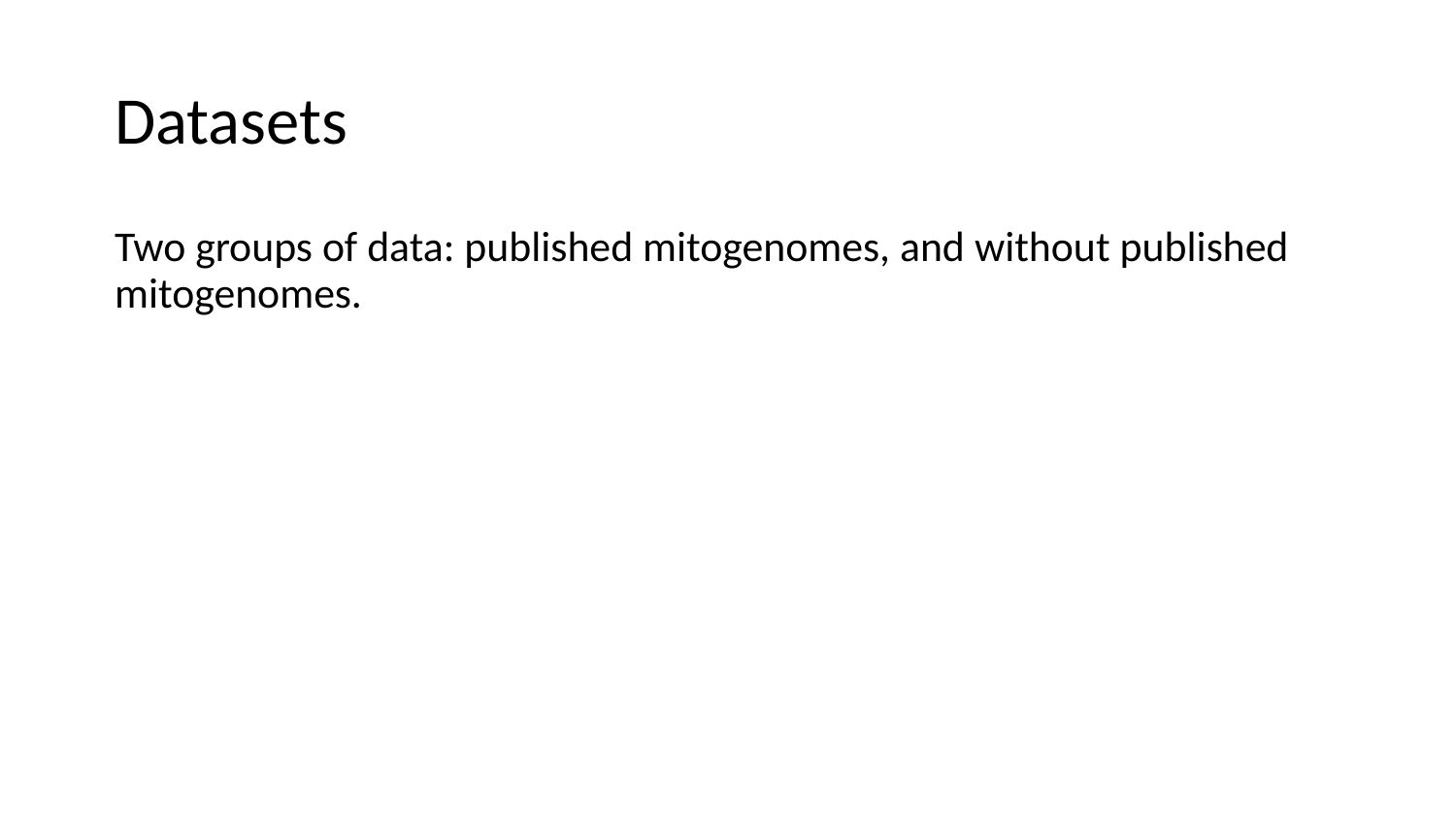

# Datasets
Two groups of data: published mitogenomes, and without published mitogenomes.